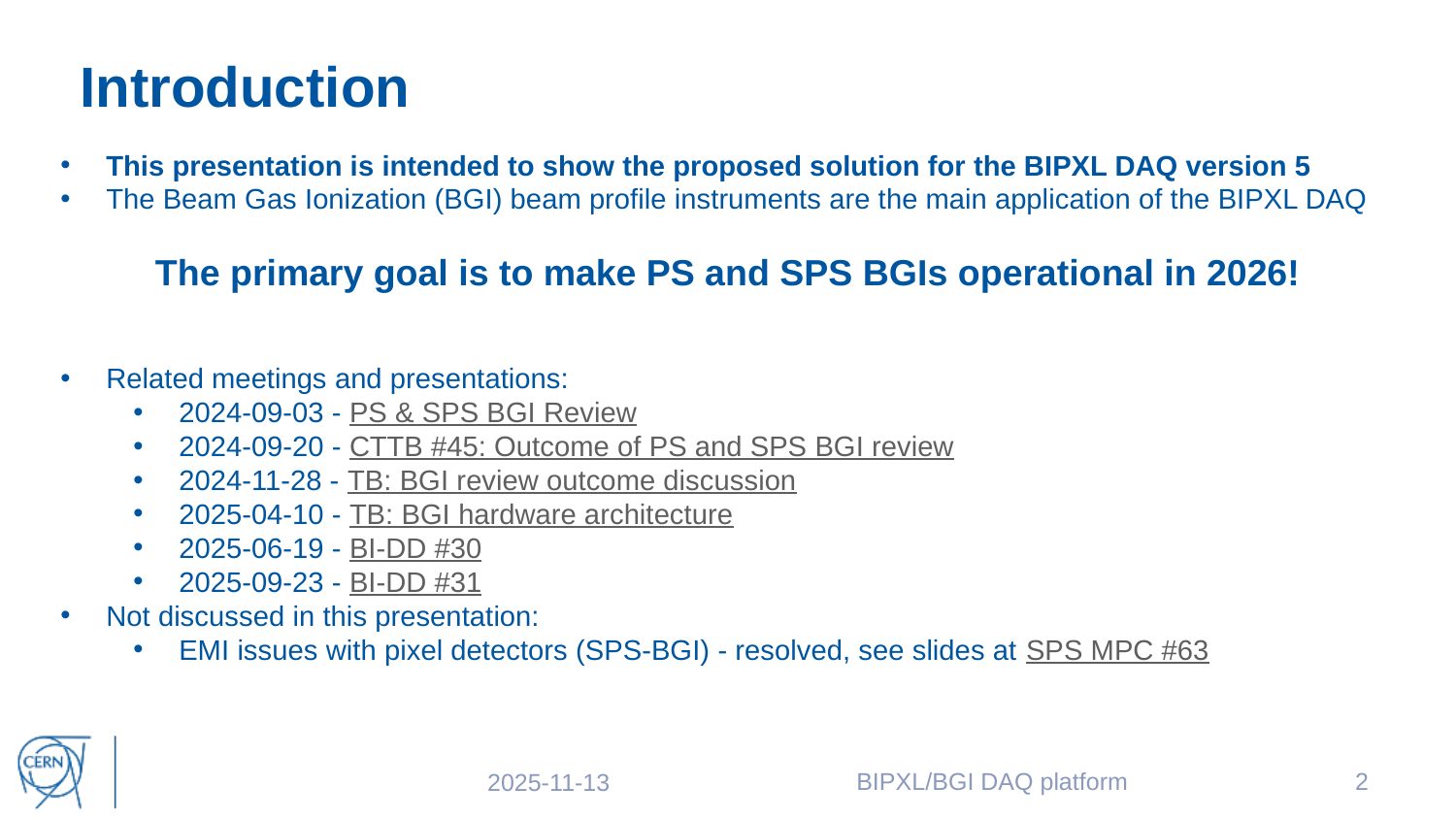

# Introduction
This presentation is intended to show the proposed solution for the BIPXL DAQ version 5
The Beam Gas Ionization (BGI) beam profile instruments are the main application of the BIPXL DAQ

The primary goal is to make PS and SPS BGIs operational in 2026!

Related meetings and presentations:
2024-09-03 - PS & SPS BGI Review
2024-09-20 - CTTB #45: Outcome of PS and SPS BGI review
2024-11-28 - TB: BGI review outcome discussion
2025-04-10 - TB: BGI hardware architecture
2025-06-19 - BI-DD #30
2025-09-23 - BI-DD #31
Not discussed in this presentation:
EMI issues with pixel detectors (SPS-BGI) - resolved, see slides at SPS MPC #63
BIPXL/BGI DAQ platform
2
2025-11-13